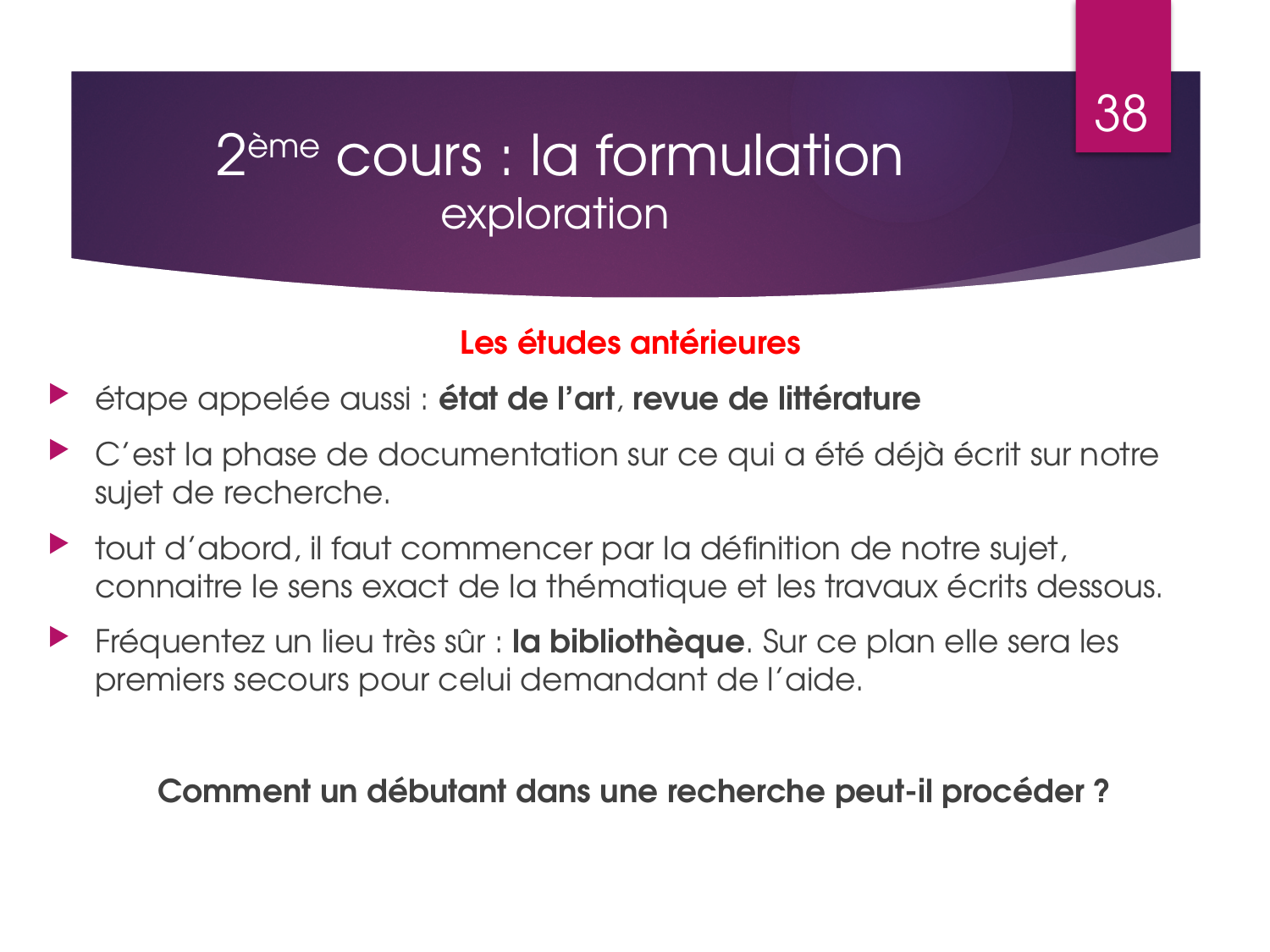

38
# 2ème cours : la formulation exploration
Les études antérieures
étape appelée aussi : état de l’art, revue de littérature
C’est la phase de documentation sur ce qui a été déjà écrit sur notre sujet de recherche.
tout d’abord, il faut commencer par la définition de notre sujet, connaitre le sens exact de la thématique et les travaux écrits dessous.
Fréquentez un lieu très sûr : la bibliothèque. Sur ce plan elle sera les premiers secours pour celui demandant de l’aide.

Comment un débutant dans une recherche peut-il procéder ?